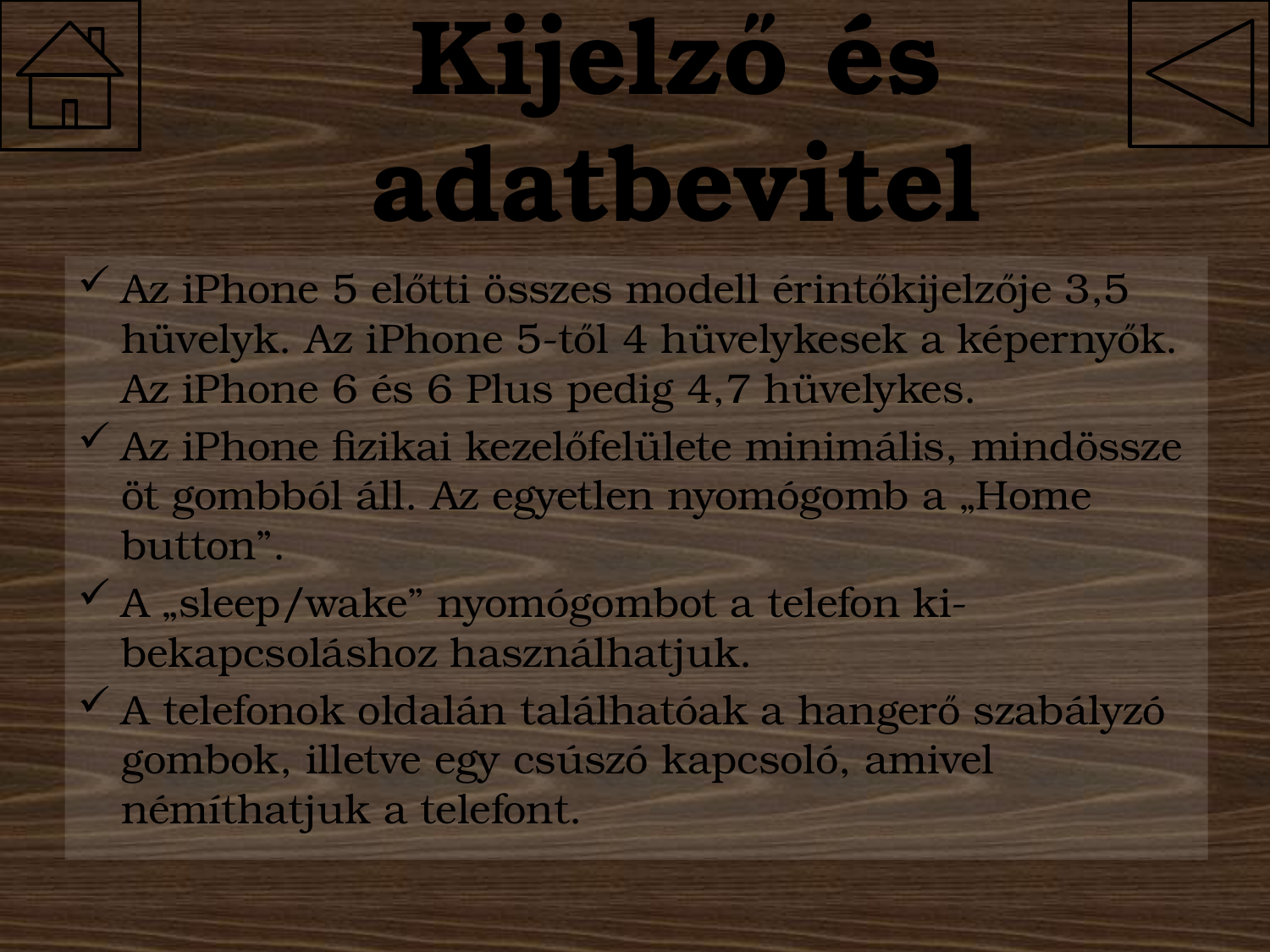

# Kijelző és adatbevitel
Az iPhone 5 előtti összes modell érintőkijelzője 3,5 hüvelyk. Az iPhone 5-től 4 hüvelykesek a képernyők.  Az iPhone 6 és 6 Plus pedig 4,7 hüvelykes.
Az iPhone fizikai kezelőfelülete minimális, mindössze öt gombból áll. Az egyetlen nyomógomb a „Home button”.
A „sleep/wake” nyomógombot a telefon ki-bekapcsoláshoz használhatjuk.
A telefonok oldalán találhatóak a hangerő szabályzó gombok, illetve egy csúszó kapcsoló, amivel némíthatjuk a telefont.